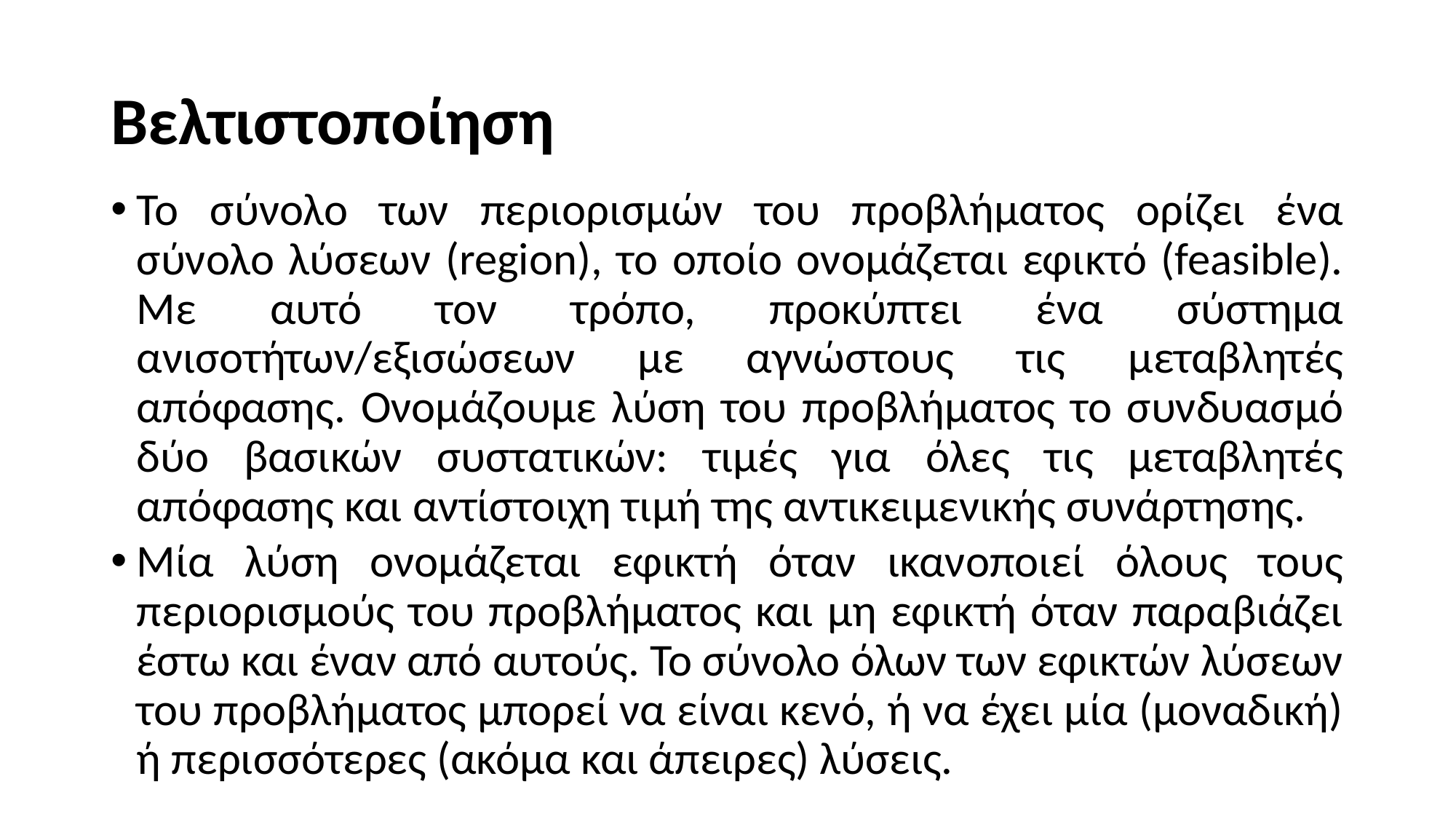

# Βελτιστοποίηση
Το σύνολο των περιορισμών του προβλήματος ορίζει ένα σύνολο λύσεων (region), το οποίο ονομάζεται εφικτό (feasible). Με αυτό τον τρόπο, προκύπτει ένα σύστημα ανισοτήτων/εξισώσεων με αγνώστους τις μεταβλητές απόφασης. Ονομάζουμε λύση του προβλήματος το συνδυασμό δύο βασικών συστατικών: τιμές για όλες τις μεταβλητές απόφασης και αντίστοιχη τιμή της αντικειμενικής συνάρτησης.
Μία λύση ονομάζεται εφικτή όταν ικανοποιεί όλους τους περιορισμούς του προβλήματος και μη εφικτή όταν παραβιάζει έστω και έναν από αυτούς. Το σύνολο όλων των εφικτών λύσεων του προβλήματος μπορεί να είναι κενό, ή να έχει μία (μοναδική) ή περισσότερες (ακόμα και άπειρες) λύσεις.